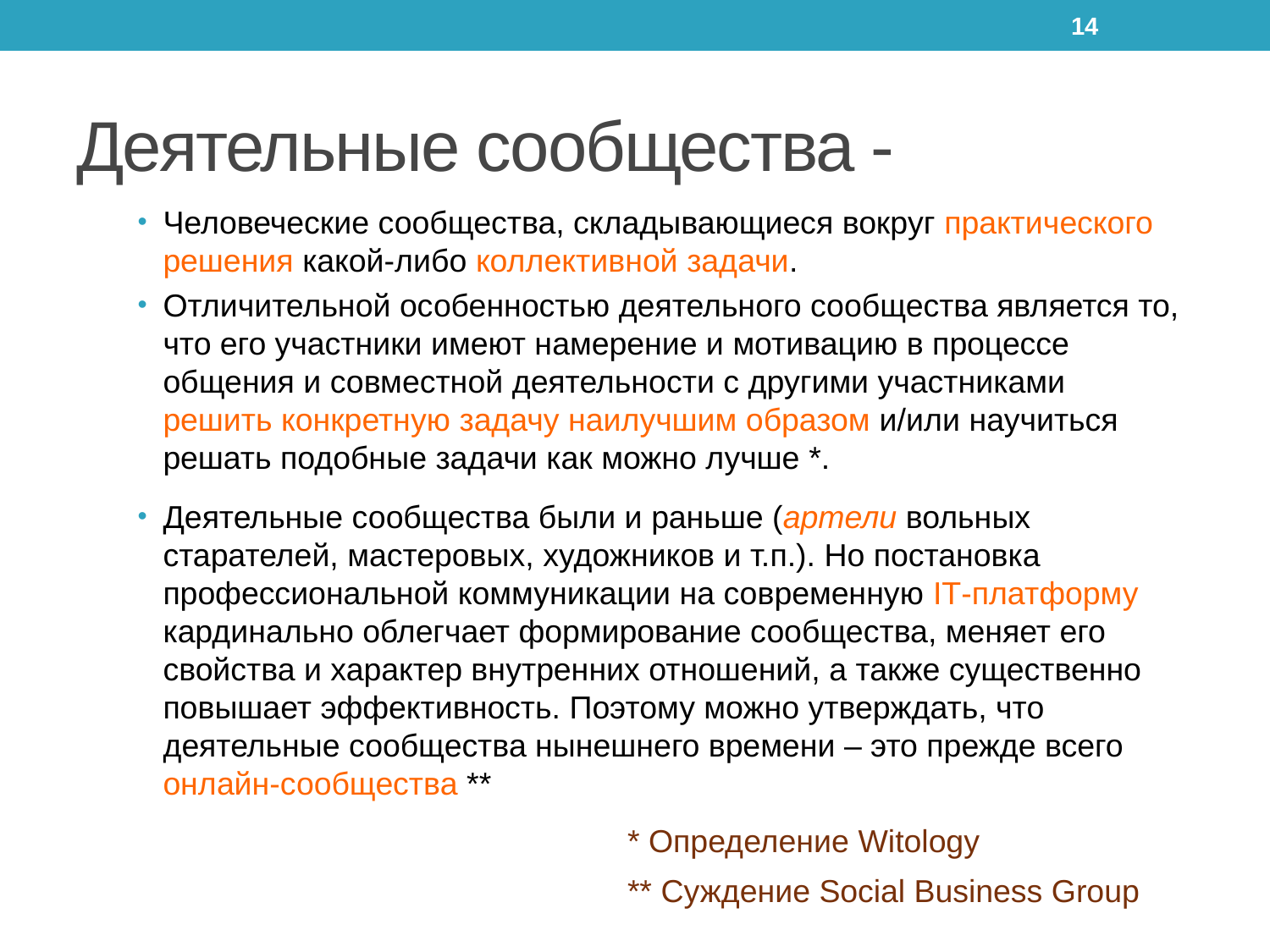

14
# Деятельные сообщества -
Человеческие сообщества, складывающиеся вокруг практического решения какой-либо коллективной задачи.
Отличительной особенностью деятельного сообщества является то, что его участники имеют намерение и мотивацию в процессе общения и совместной деятельности с другими участниками решить конкретную задачу наилучшим образом и/или научиться решать подобные задачи как можно лучше *.
Деятельные сообщества были и раньше (артели вольных старателей, мастеровых, художников и т.п.). Но постановка профессиональной коммуникации на современную IT-платформу кардинально облегчает формирование сообщества, меняет его свойства и характер внутренних отношений, а также существенно повышает эффективность. Поэтому можно утверждать, что деятельные сообщества нынешнего времени – это прежде всего онлайн-сообщества **
* Определение Witology
** Суждение Social Business Group